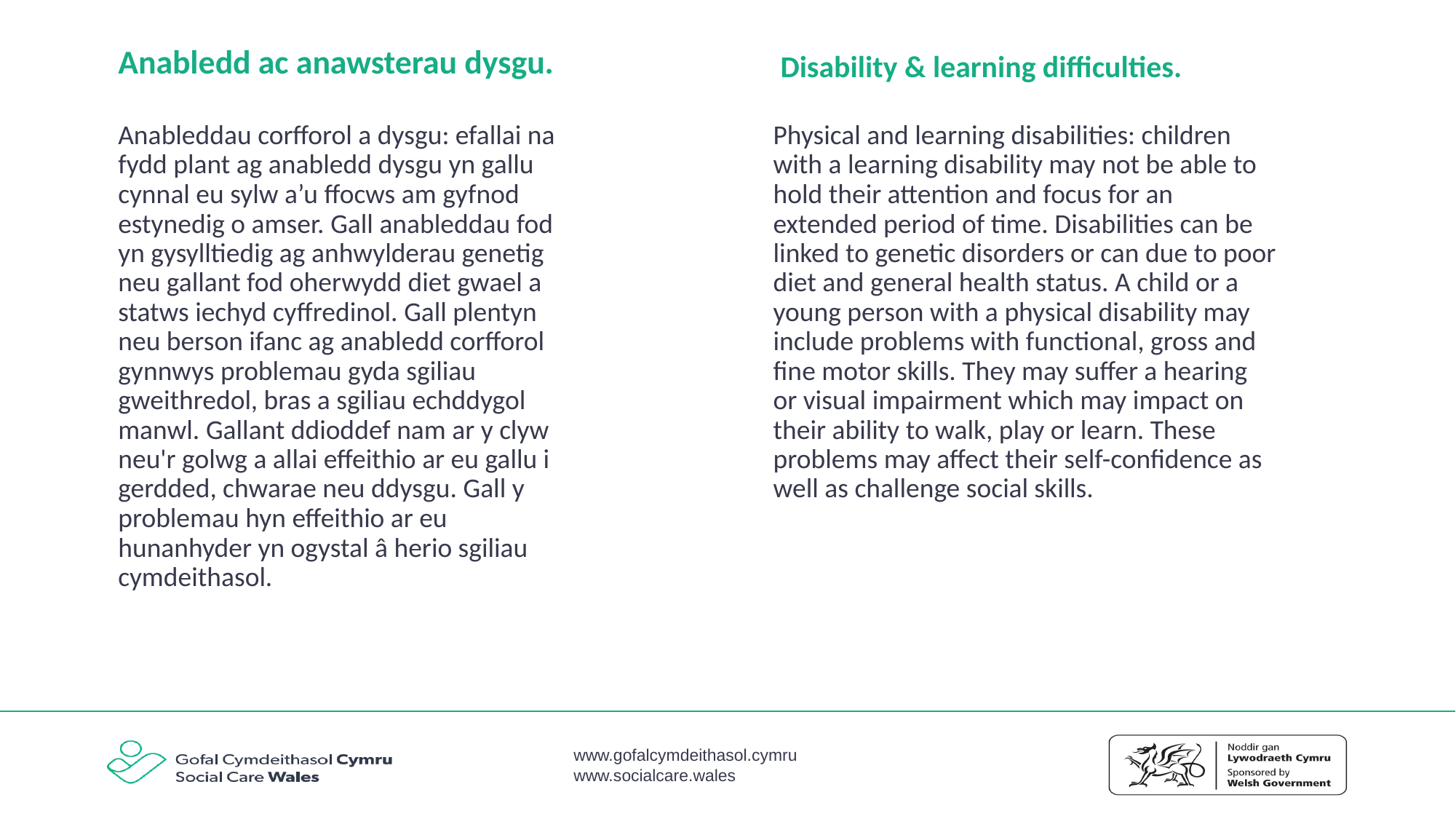

# Anabledd ac anawsterau dysgu.
Disability & learning difficulties.
Physical and learning disabilities: children with a learning disability may not be able to hold their attention and focus for an extended period of time. Disabilities can be linked to genetic disorders or can due to poor diet and general health status. A child or a young person with a physical disability may include problems with functional, gross and fine motor skills. They may suffer a hearing or visual impairment which may impact on their ability to walk, play or learn. These problems may affect their self-confidence as well as challenge social skills.
Anableddau corfforol a dysgu: efallai na fydd plant ag anabledd dysgu yn gallu cynnal eu sylw a’u ffocws am gyfnod estynedig o amser. Gall anableddau fod yn gysylltiedig ag anhwylderau genetig neu gallant fod oherwydd diet gwael a statws iechyd cyffredinol. Gall plentyn neu berson ifanc ag anabledd corfforol gynnwys problemau gyda sgiliau gweithredol, bras a sgiliau echddygol manwl. Gallant ddioddef nam ar y clyw neu'r golwg a allai effeithio ar eu gallu i gerdded, chwarae neu ddysgu. Gall y problemau hyn effeithio ar eu hunanhyder yn ogystal â herio sgiliau cymdeithasol.